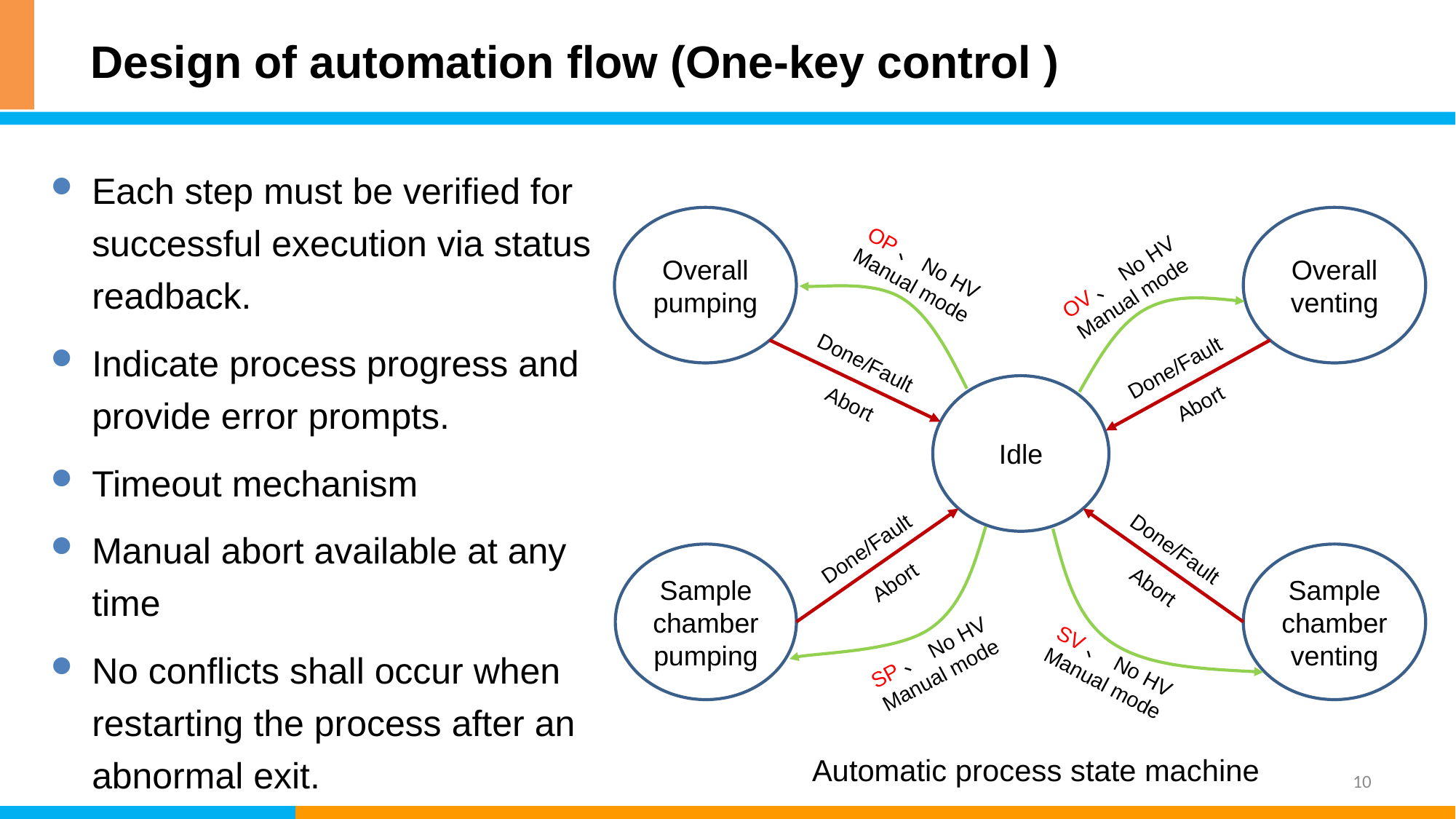

# Design of automation flow (One-key control )
Each step must be verified for successful execution via status readback.
Indicate process progress and provide error prompts.
Timeout mechanism
Manual abort available at any time
No conflicts shall occur when restarting the process after an abnormal exit.
Overall
pumping
Overall
venting
Sample
chamber
pumping
Sample
chamber
venting
OP、No HV
Manual mode
OV、 No HV
Manual mode

Done/Fault
Abort
Done/Fault
Abort
Idle
Done/Fault
Abort
Done/Fault
Abort

SP、 No HV
Manual mode
SV、 No HV
Manual mode
Automatic process state machine
10